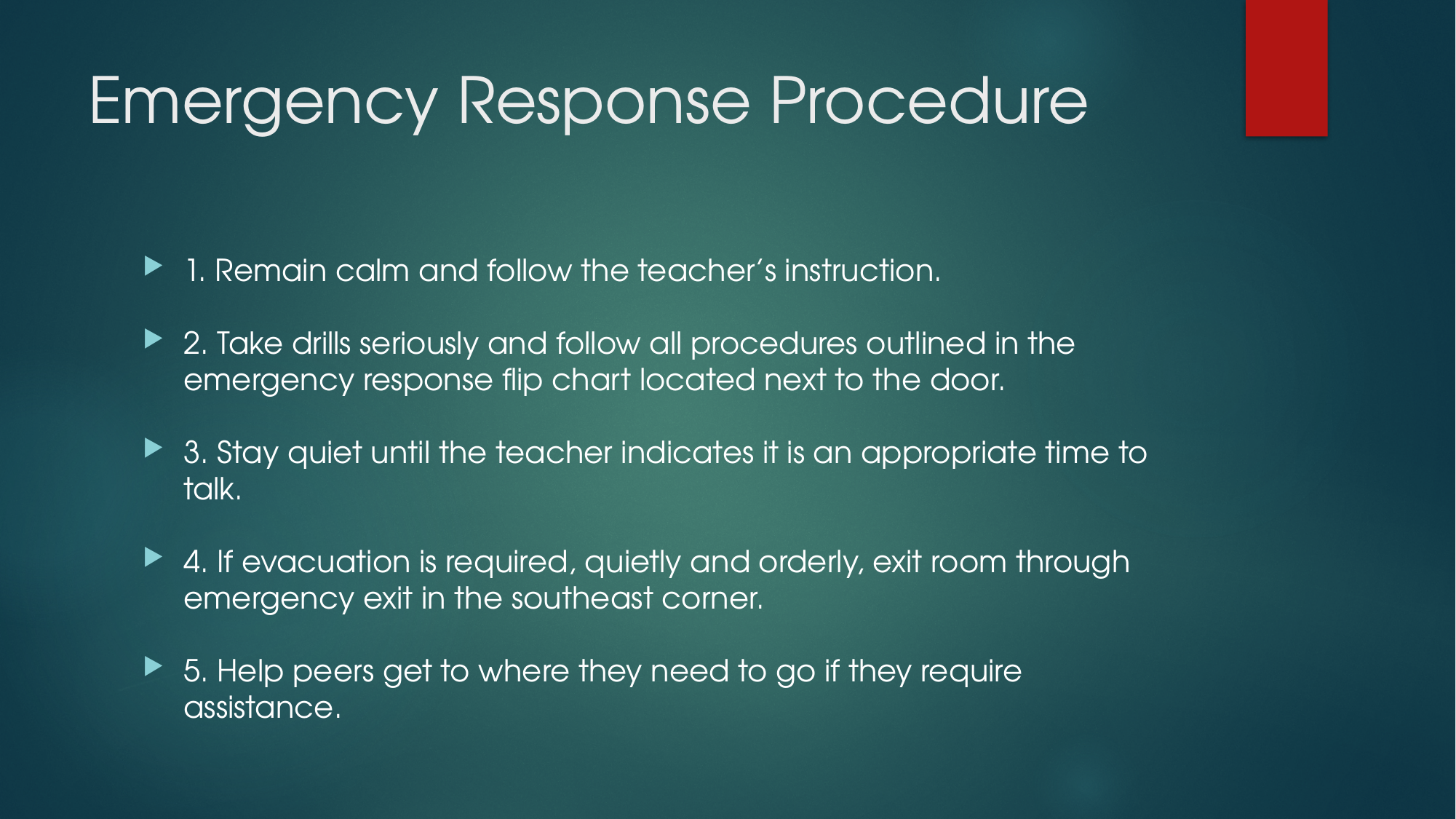

# Emergency Response Procedure
1. Remain calm and follow the teacher’s instruction.
2. Take drills seriously and follow all procedures outlined in the emergency response flip chart located next to the door.
3. Stay quiet until the teacher indicates it is an appropriate time to talk.
4. If evacuation is required, quietly and orderly, exit room through emergency exit in the southeast corner.
5. Help peers get to where they need to go if they require assistance.